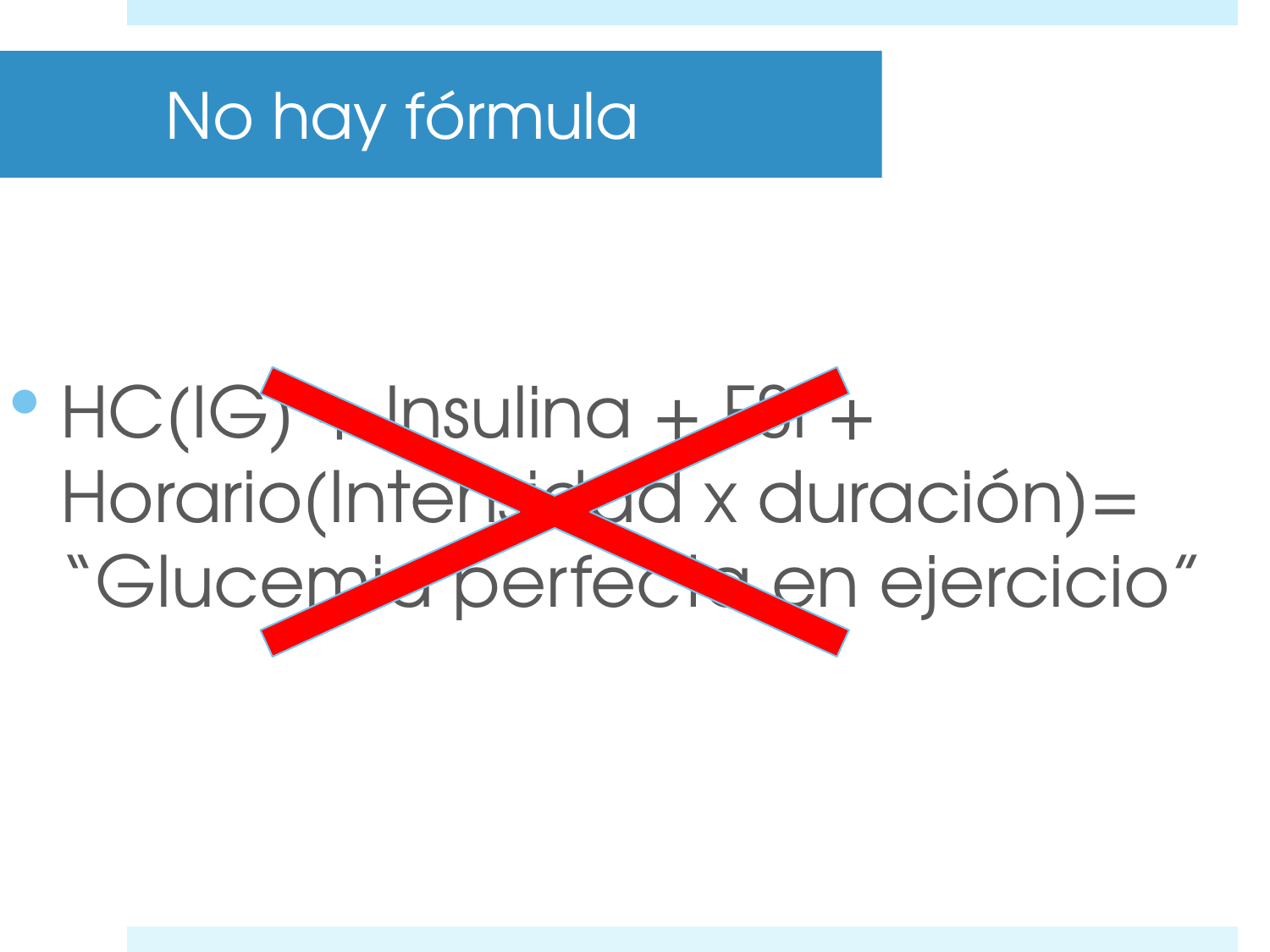

# No hay fórmula

HC(IG) + Insulina + FSI + Horario(Intensidad x duración)= “Glucemia perfecta en ejercicio”